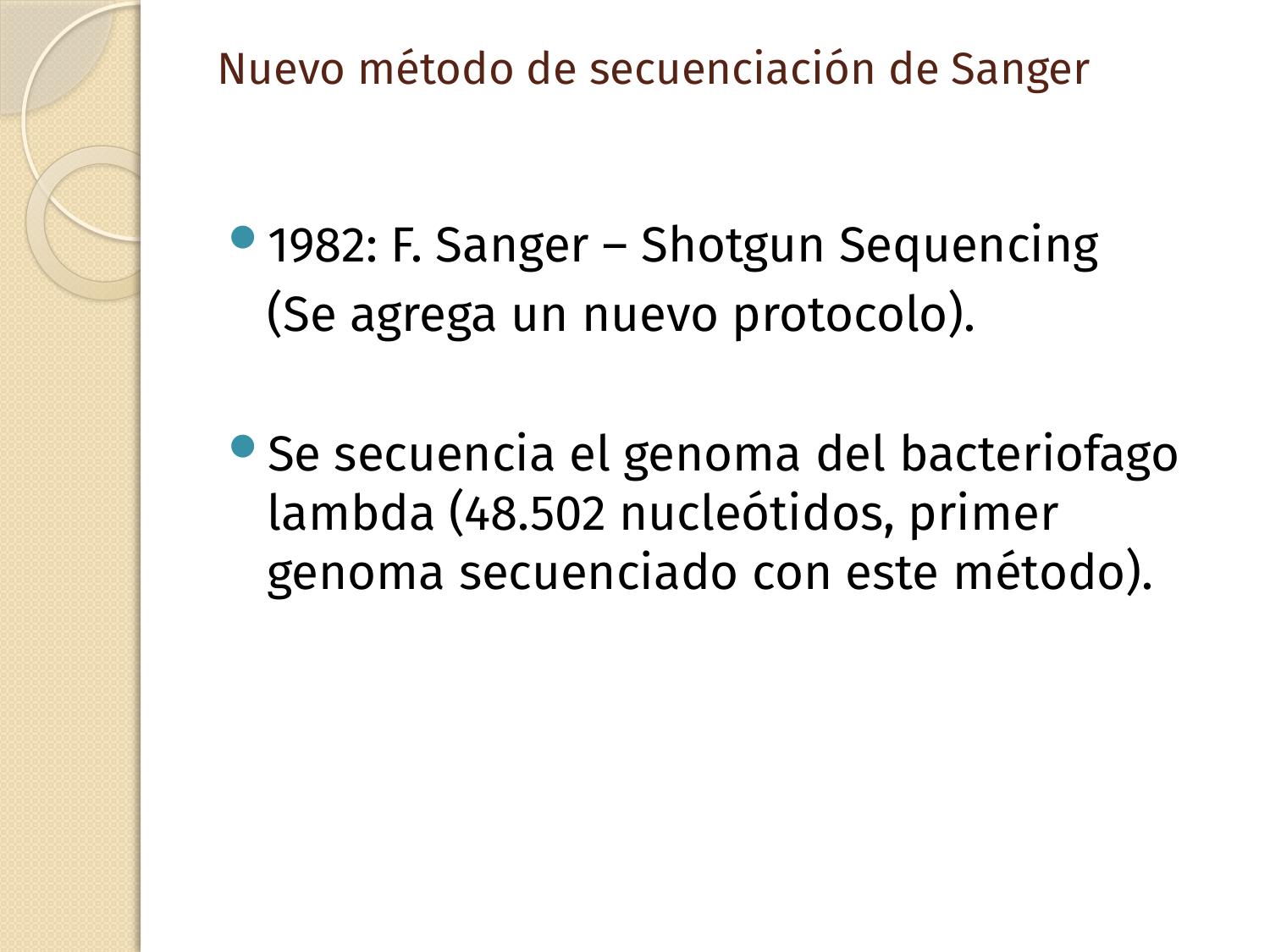

# Nuevo método de secuenciación de Sanger
1982: F. Sanger – Shotgun Sequencing
   (Se agrega un nuevo protocolo).

Se secuencia el genoma del bacteriofago lambda (48.502 nucleótidos, primer genoma secuenciado con este método).